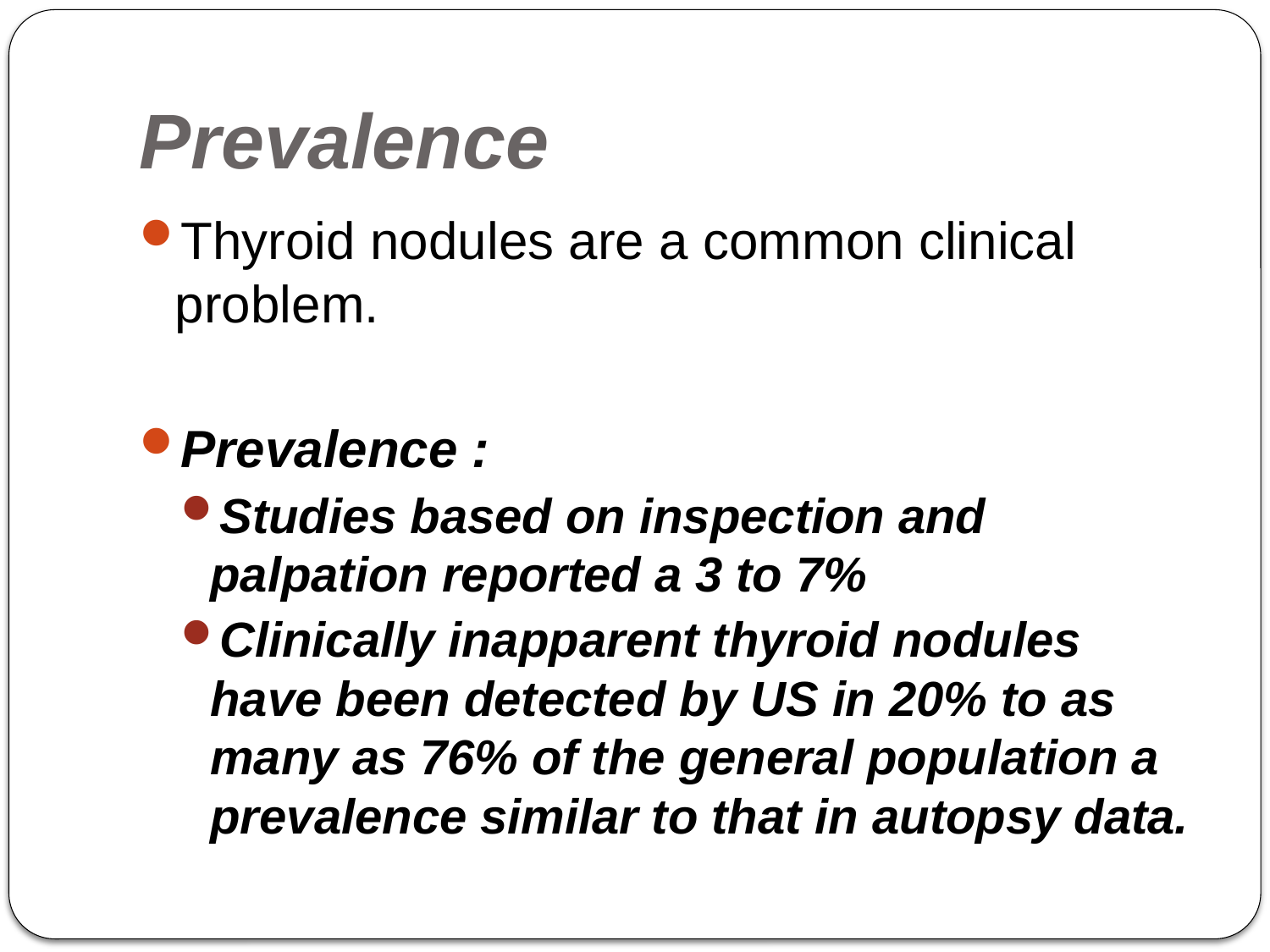

# Prevalence
Thyroid nodules are a common clinical problem.

Prevalence :
Studies based on inspection and palpation reported a 3 to 7%
Clinically inapparent thyroid nodules have been detected by US in 20% to as many as 76% of the general population a prevalence similar to that in autopsy data.